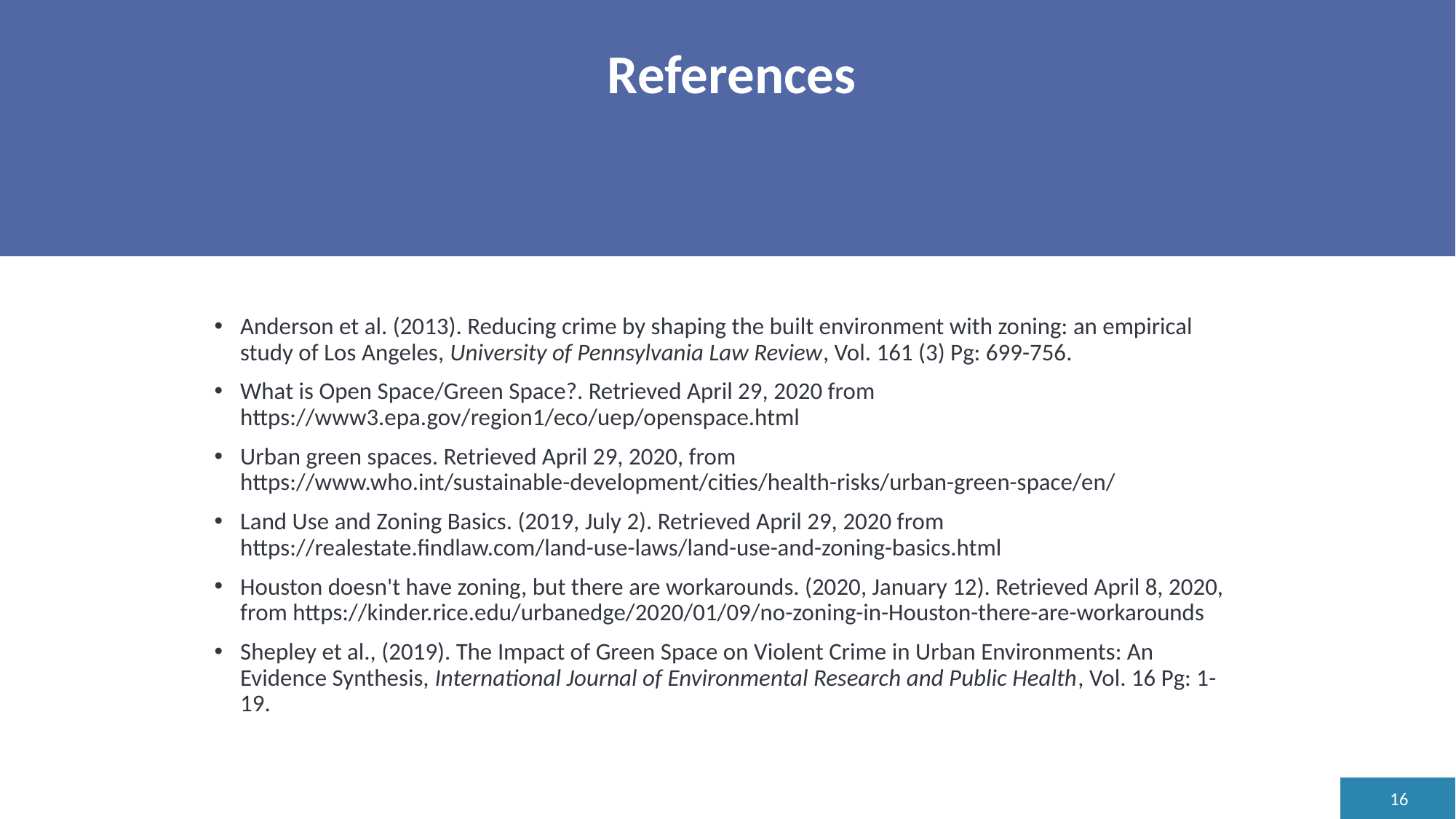

# References
Anderson et al. (2013). Reducing crime by shaping the built environment with zoning: an empirical study of Los Angeles, University of Pennsylvania Law Review, Vol. 161 (3) Pg: 699-756.
What is Open Space/Green Space?. Retrieved April 29, 2020 from https://www3.epa.gov/region1/eco/uep/openspace.html
Urban green spaces. Retrieved April 29, 2020, from https://www.who.int/sustainable-development/cities/health-risks/urban-green-space/en/
Land Use and Zoning Basics. (2019, July 2). Retrieved April 29, 2020 from https://realestate.findlaw.com/land-use-laws/land-use-and-zoning-basics.html
Houston doesn't have zoning, but there are workarounds. (2020, January 12). Retrieved April 8, 2020, from https://kinder.rice.edu/urbanedge/2020/01/09/no-zoning-in-Houston-there-are-workarounds
Shepley et al., (2019). The Impact of Green Space on Violent Crime in Urban Environments: An Evidence Synthesis, International Journal of Environmental Research and Public Health, Vol. 16 Pg: 1-19.
16